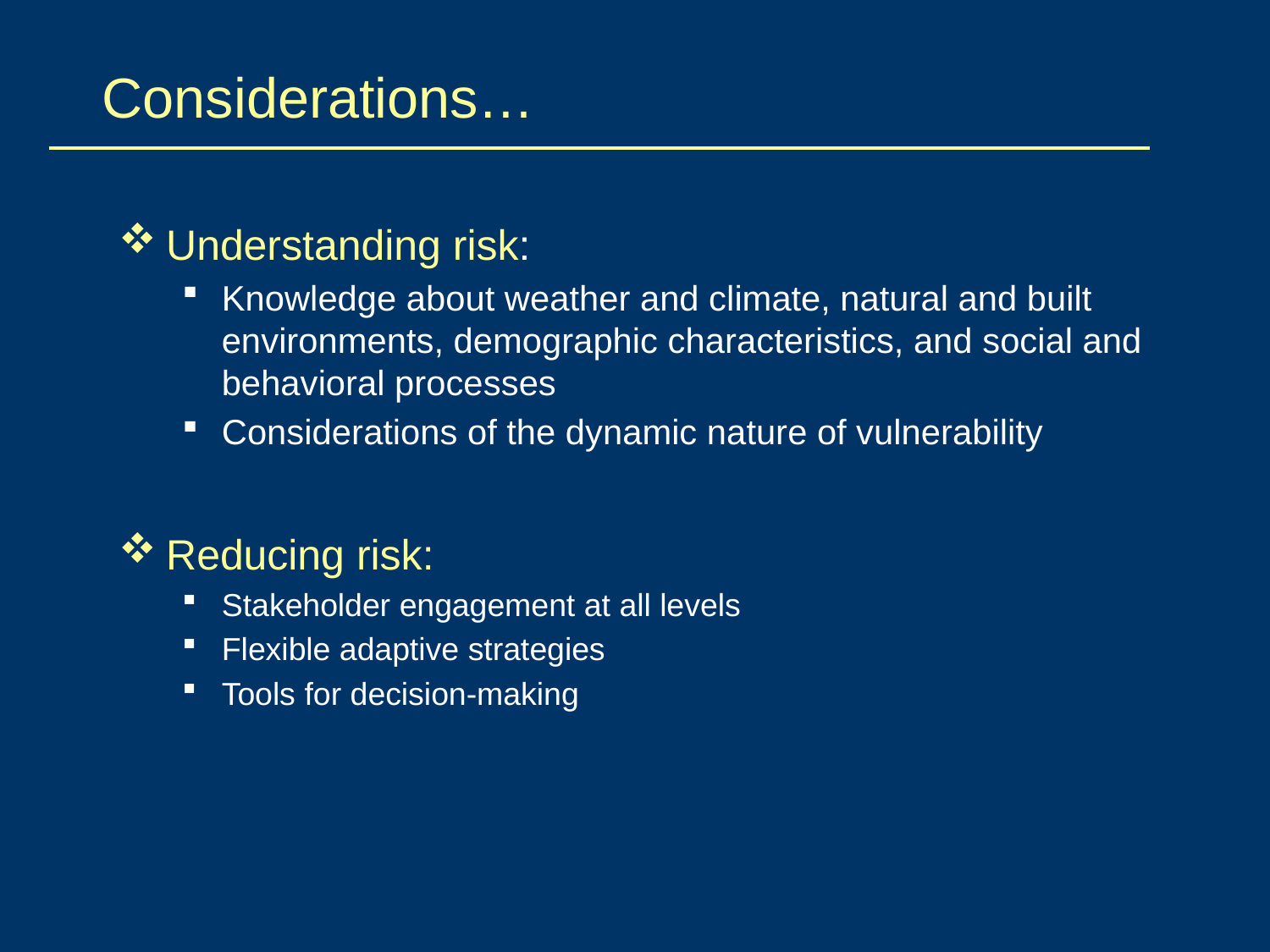

Considerations…
Understanding risk:
Knowledge about weather and climate, natural and built environments, demographic characteristics, and social and behavioral processes
Considerations of the dynamic nature of vulnerability

Reducing risk:
Stakeholder engagement at all levels
Flexible adaptive strategies
Tools for decision-making